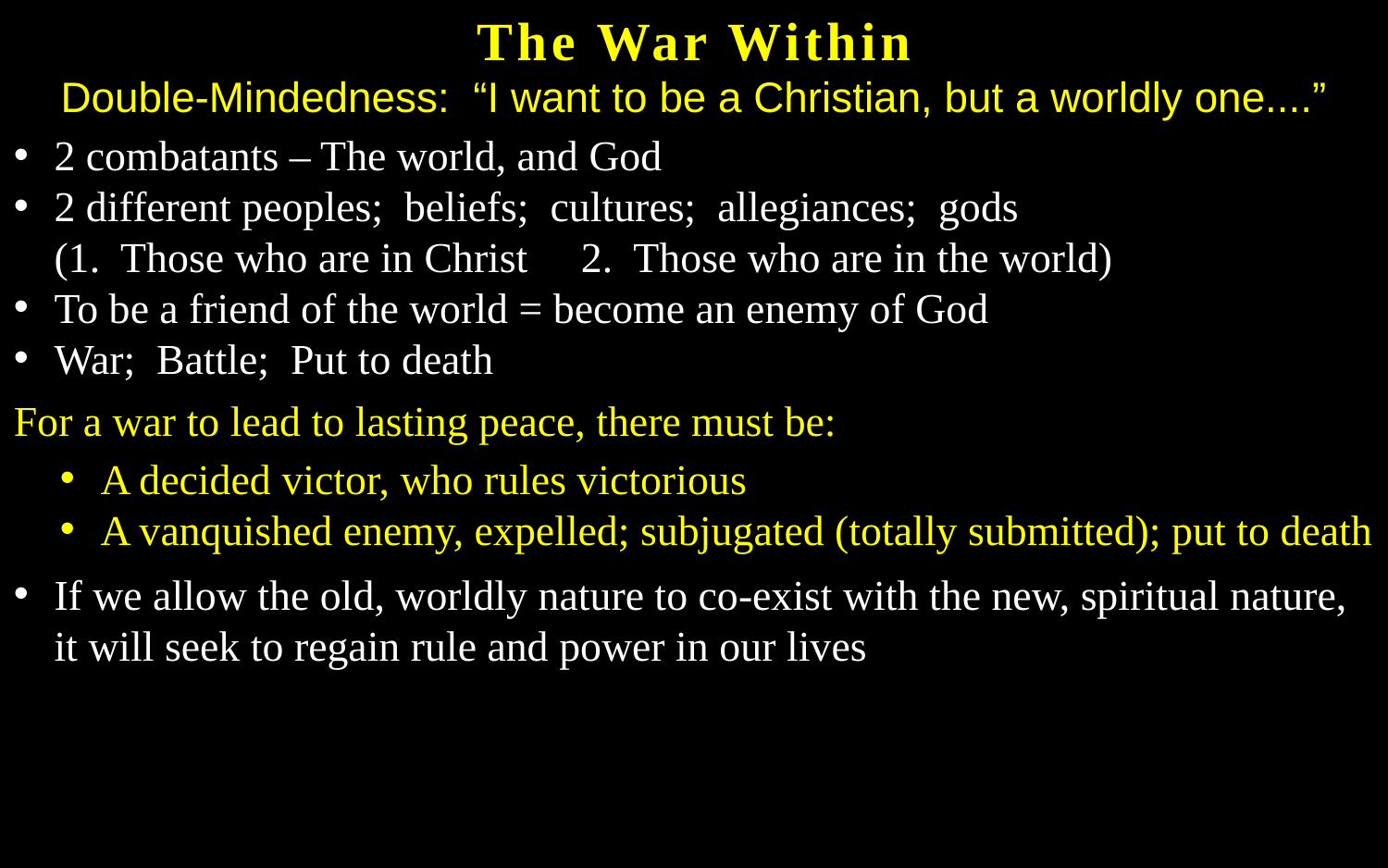

The War Within
Double-Mindedness:  “I want to be a Christian, but a worldly one....”
2 combatants – The world, and God
2 different peoples;  beliefs;  cultures;  allegiances;  gods
(1.  Those who are in Christ     2.  Those who are in the world)
To be a friend of the world = become an enemy of God
War;  Battle;  Put to death
For a war to lead to lasting peace, there must be:
A decided victor, who rules victorious
A vanquished enemy, expelled; subjugated (totally submitted); put to death
If we allow the old, worldly nature to co-exist with the new, spiritual nature, it will seek to regain rule and power in our lives